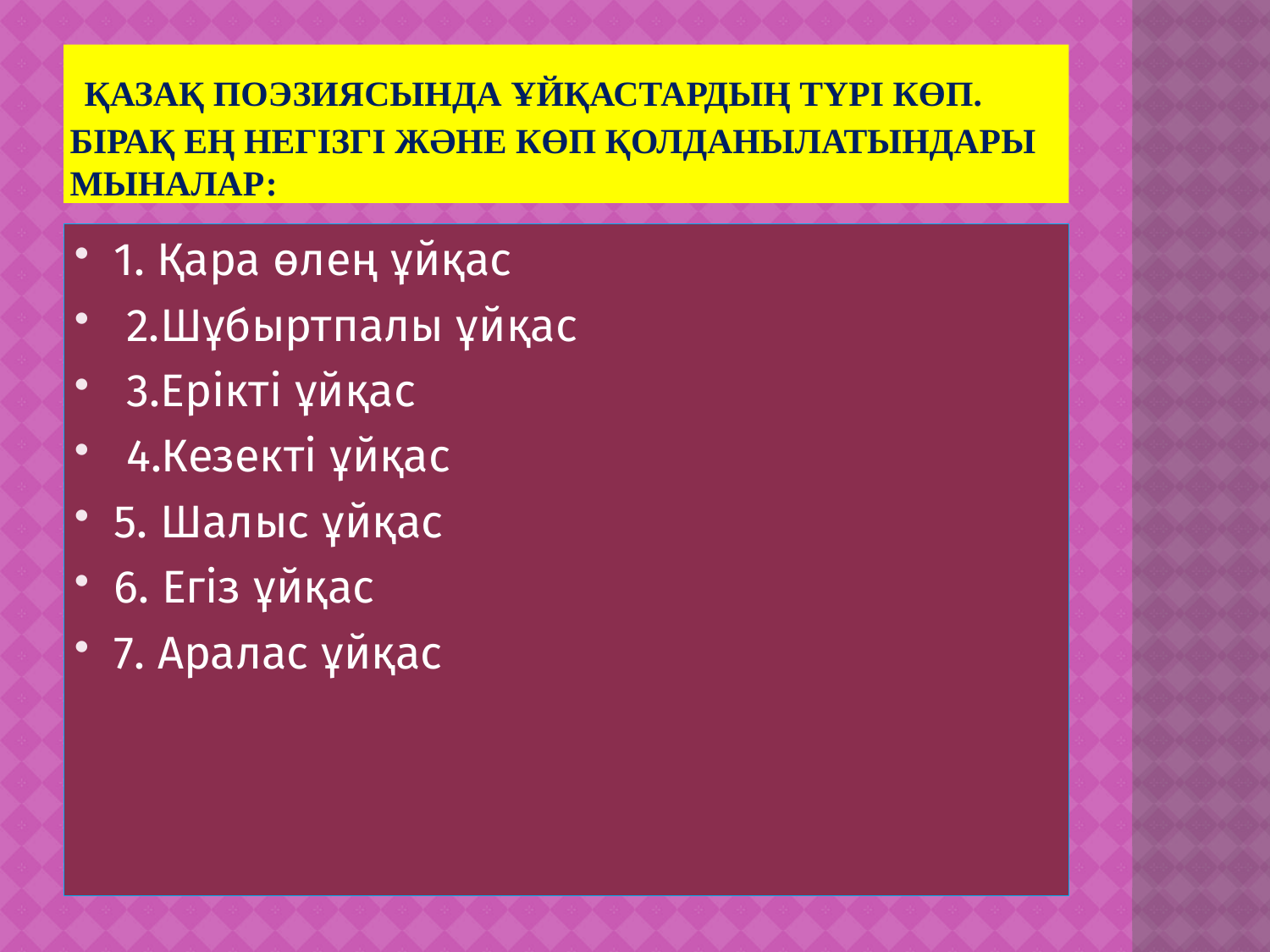

# Қазақ поэзиясында ұйқастардың түрі көп. Бірақ ең негізгі және көп қолданылатындары мыналар:
1. Қара өлең ұйқас
 2.Шұбыртпалы ұйқас
 3.Ерікті ұйқас
 4.Кезекті ұйқас
5. Шалыс ұйқас
6. Егіз ұйқас
7. Аралас ұйқас